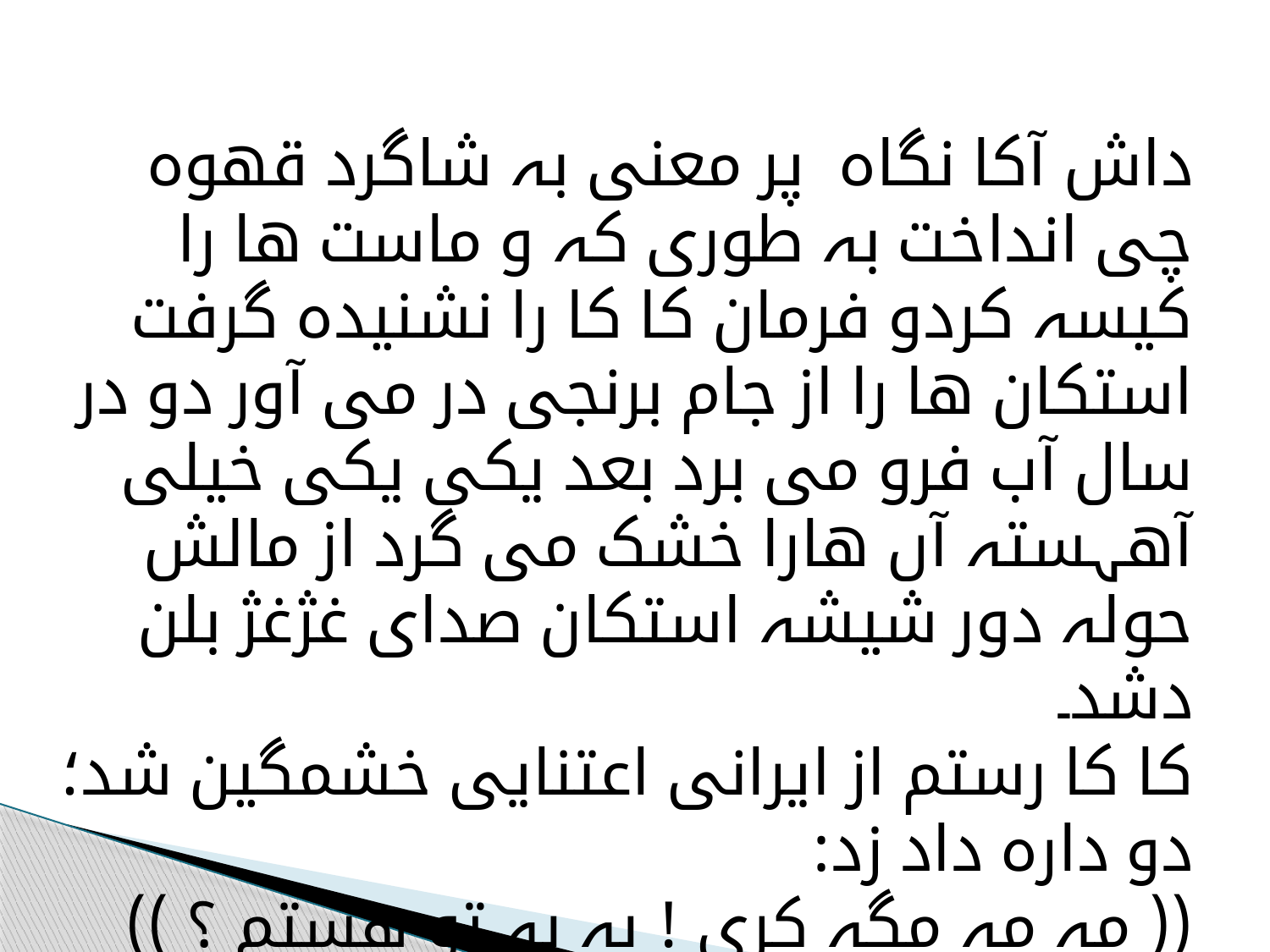

داش آکا نگاہ  پر معنی بہ شاگرد قھوہ چی انداخت بہ طوری کہ و ماست ھا را کیسہ کردو فرمان کا کا را نشنیدہ گرفت استکان ھا را از جام برنجی در می آور دو در سال آب فرو می برد بعد یکی یکی خیلی آھہستہ آں ھارا خشک می گرد از مالش حولہ دور شیشہ استکان صدای غژغژ بلن دشد۔
کا کا رستم از ایرانی اعتنایی خشمگین شد؛ دو دارہ داد زد:
(( مہ مہ مگہ کری ! بہ بہ تو ھستم ؟ ))